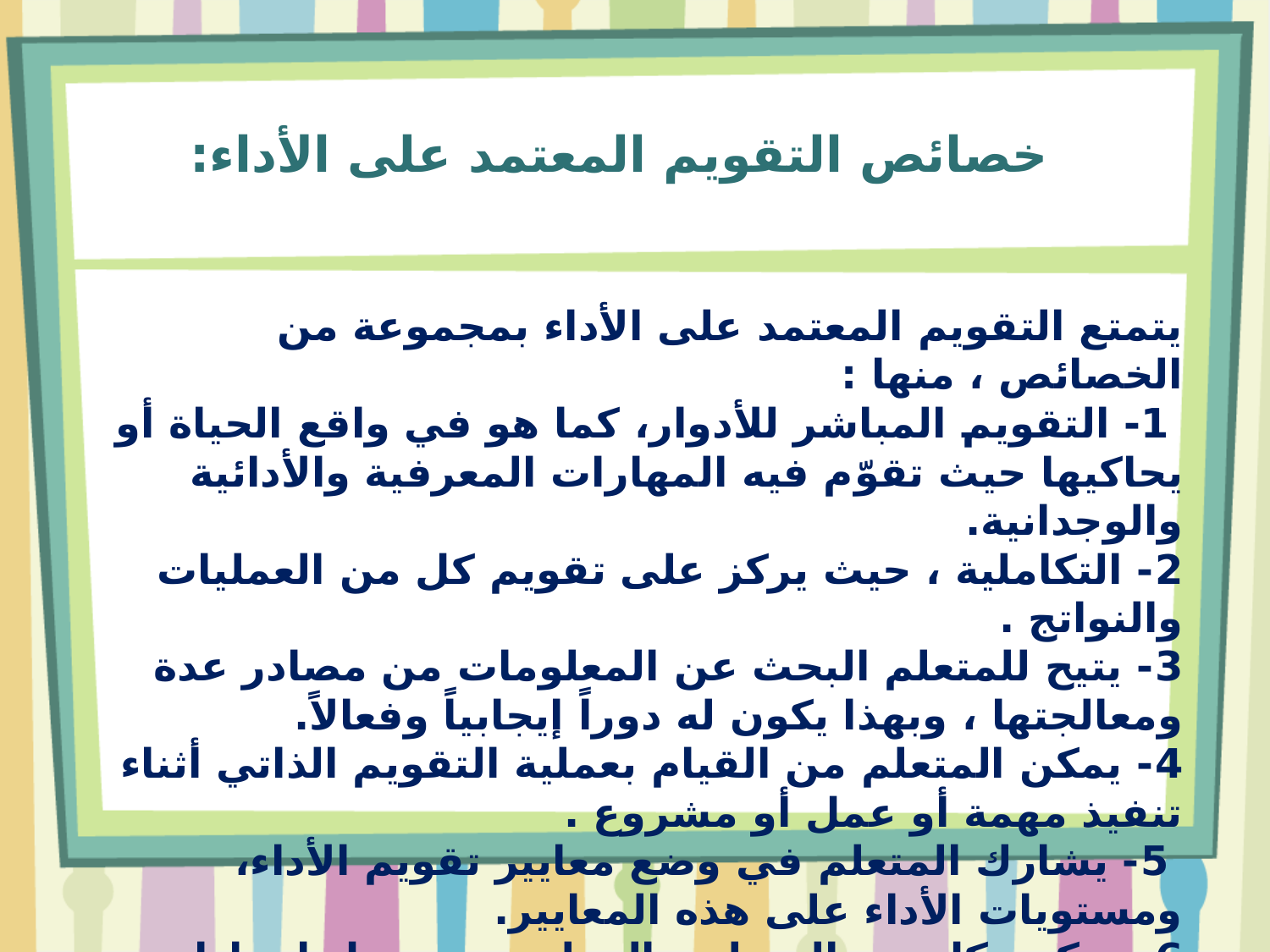

خصائص التقويم المعتمد على الأداء:

يتمتع التقويم المعتمد على الأداء بمجموعة من الخصائص ، منها :
 1- التقويم المباشر للأدوار، كما هو في واقع الحياة أو يحاكيها حيث تقوّم فيه المهارات المعرفية والأدائية والوجدانية.
2- التكاملية ، حيث يركز على تقويم كل من العمليات والنواتج .
3- يتيح للمتعلم البحث عن المعلومات من مصادر عدة ومعالجتها ، وبهذا يكون له دوراً إيجابياً وفعالاً.
4- يمكن المتعلم من القيام بعملية التقويم الذاتي أثناء تنفيذ مهمة أو عمل أو مشروع .
 5- يشارك المتعلم في وضع معايير تقويم الأداء، ومستويات الأداء على هذه المعايير.
6- تمكين كل من المتعلم والمعلم من تعديل إجراءات ومهام التقويم، بناءً على التغذية الراجعة من أي منهما , وبذلك تعطي فرصة للمتعلم وتحفزه للوصول إلى مستوى عال ٍ من الجودة .
 7- تمكين المتعلم من الدفاع عن أدائه بالحجج والبراهين ، لتبريرها منطقياً وعملياً .